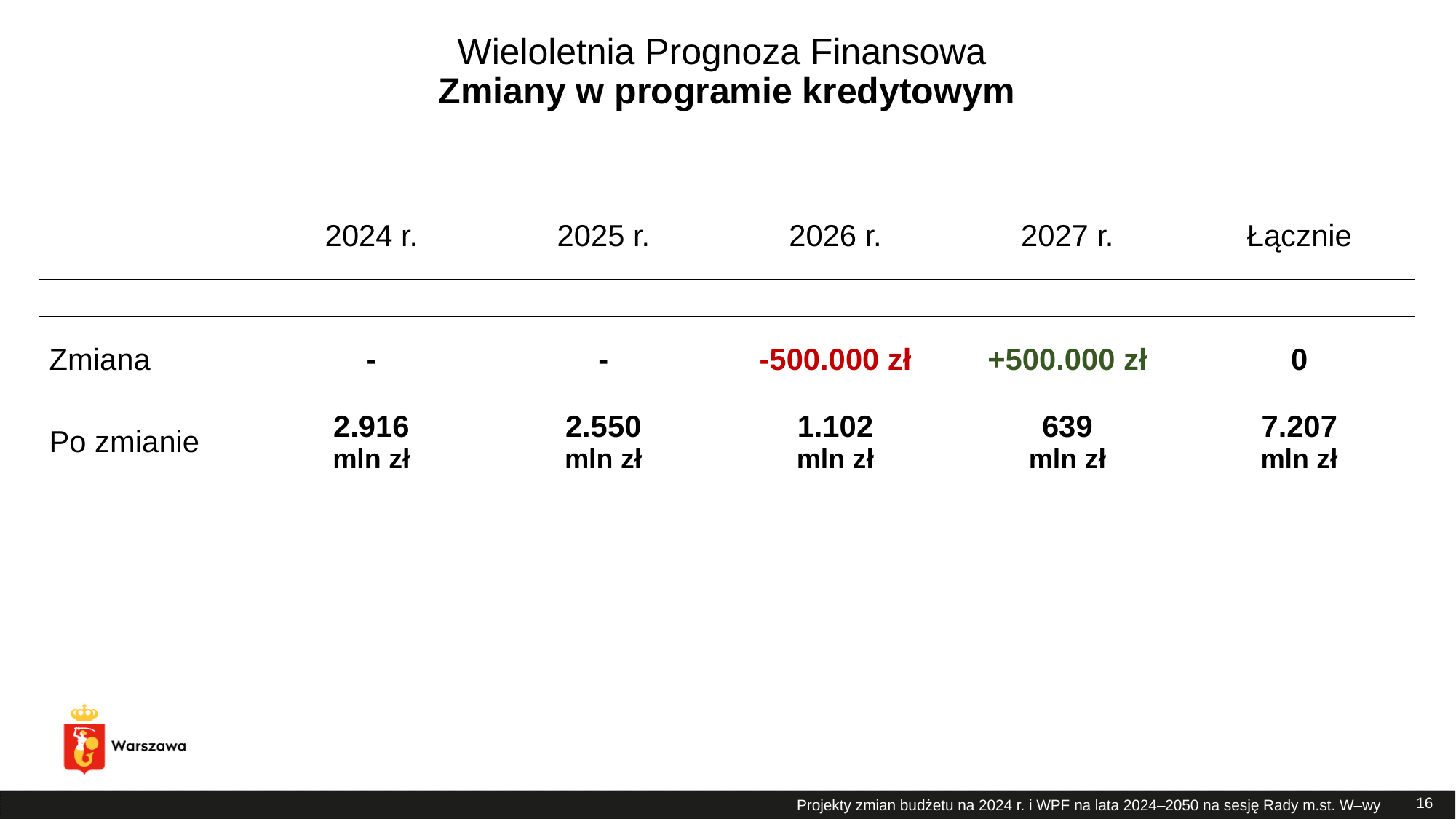

# Wieloletnia Prognoza Finansowa Zmiany w programie kredytowym
|  | 2024 r. | 2025 r. | 2026 r. | 2027 r. | Łącznie |
| --- | --- | --- | --- | --- | --- |
|  |  |  |  |  |  |
| Zmiana | - | - | -500.000 zł | +500.000 zł | 0 |
| Po zmianie | 2.916 mln zł | 2.550 mln zł | 1.102 mln zł | 639 mln zł | 7.207 mln zł |
16
Projekty zmian budżetu na 2024 r. i WPF na lata 2024–2050 na sesję Rady m.st. W–wy